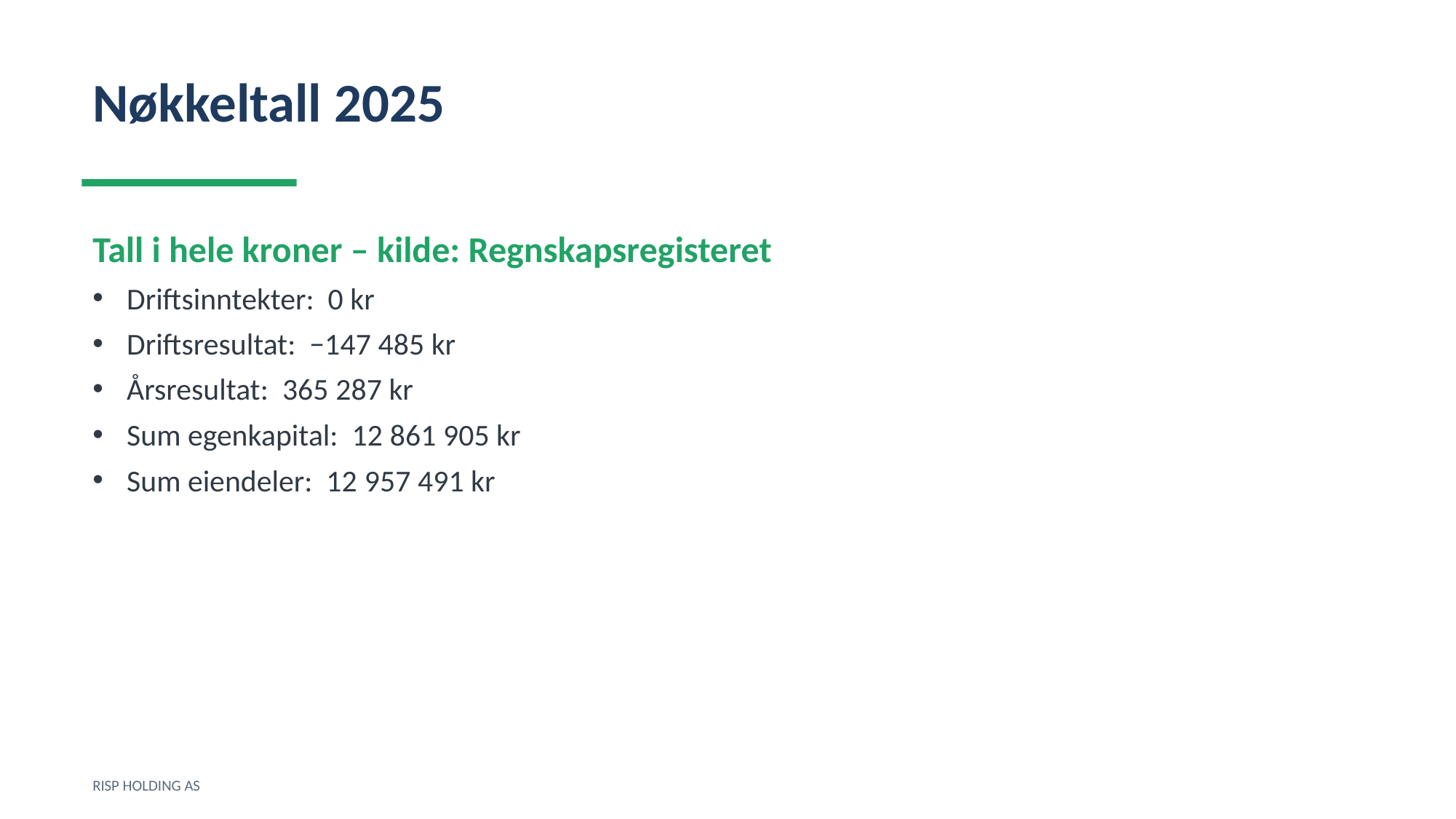

Nøkkeltall 2025

Tall i hele kroner – kilde: Regnskapsregisteret
Driftsinntekter:  0 kr
Driftsresultat:  −147 485 kr
Årsresultat:  365 287 kr
Sum egenkapital:  12 861 905 kr
Sum eiendeler:  12 957 491 kr
RISP HOLDING AS